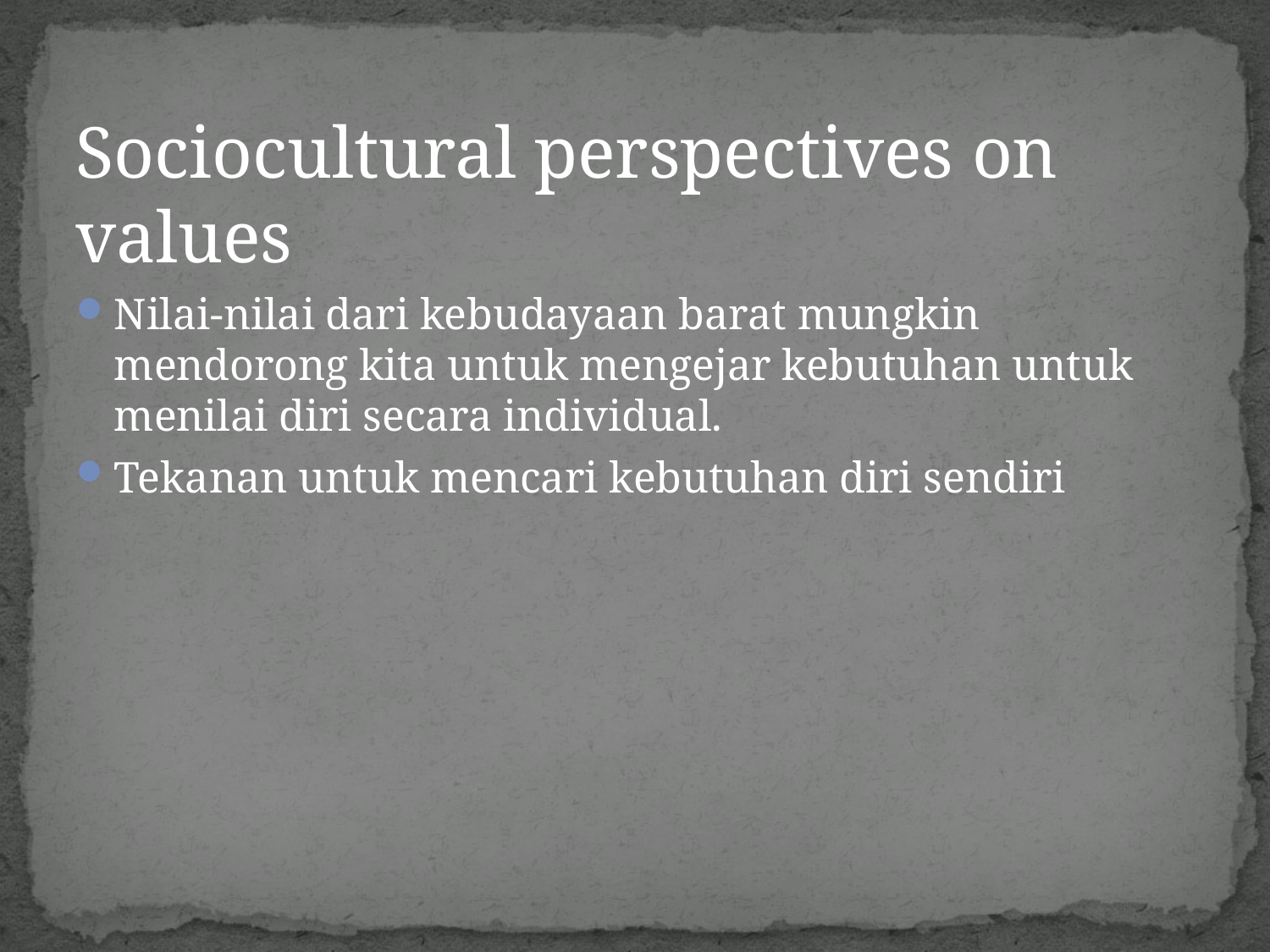

Sociocultural perspectives on values
Nilai-nilai dari kebudayaan barat mungkin mendorong kita untuk mengejar kebutuhan untuk menilai diri secara individual.
Tekanan untuk mencari kebutuhan diri sendiri